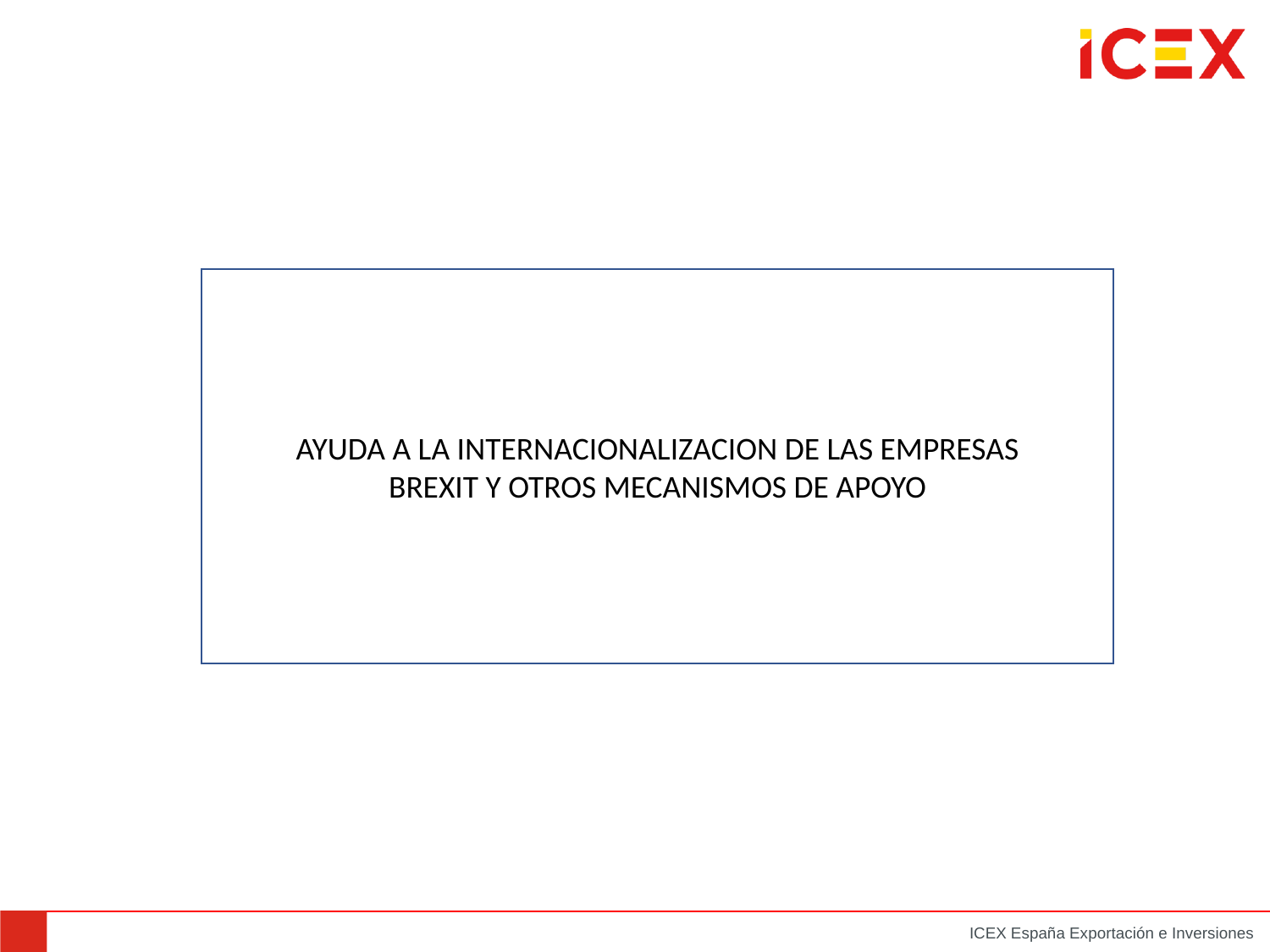

AYUDA A LA INTERNACIONALIZACION DE LAS EMPRESAS
BREXIT Y OTROS MECANISMOS DE APOYO